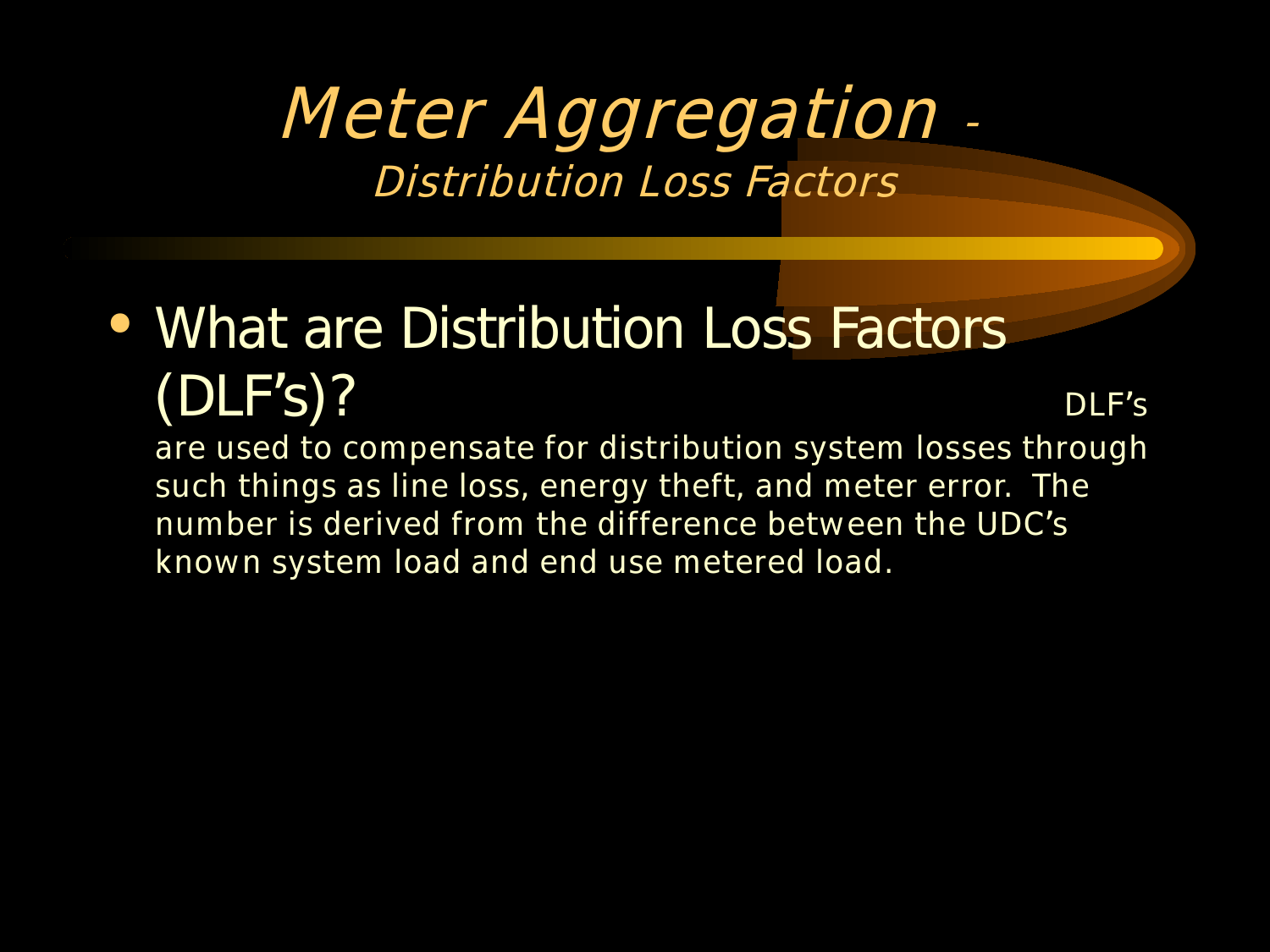

# Meter Aggregation - Distribution Loss Factors
What are Distribution Loss Factors (DLF’s)?						  DLF’s are used to compensate for distribution system losses through such things as line loss, energy theft, and meter error.  The number is derived from the difference between the UDC’s known system load and end use metered load.